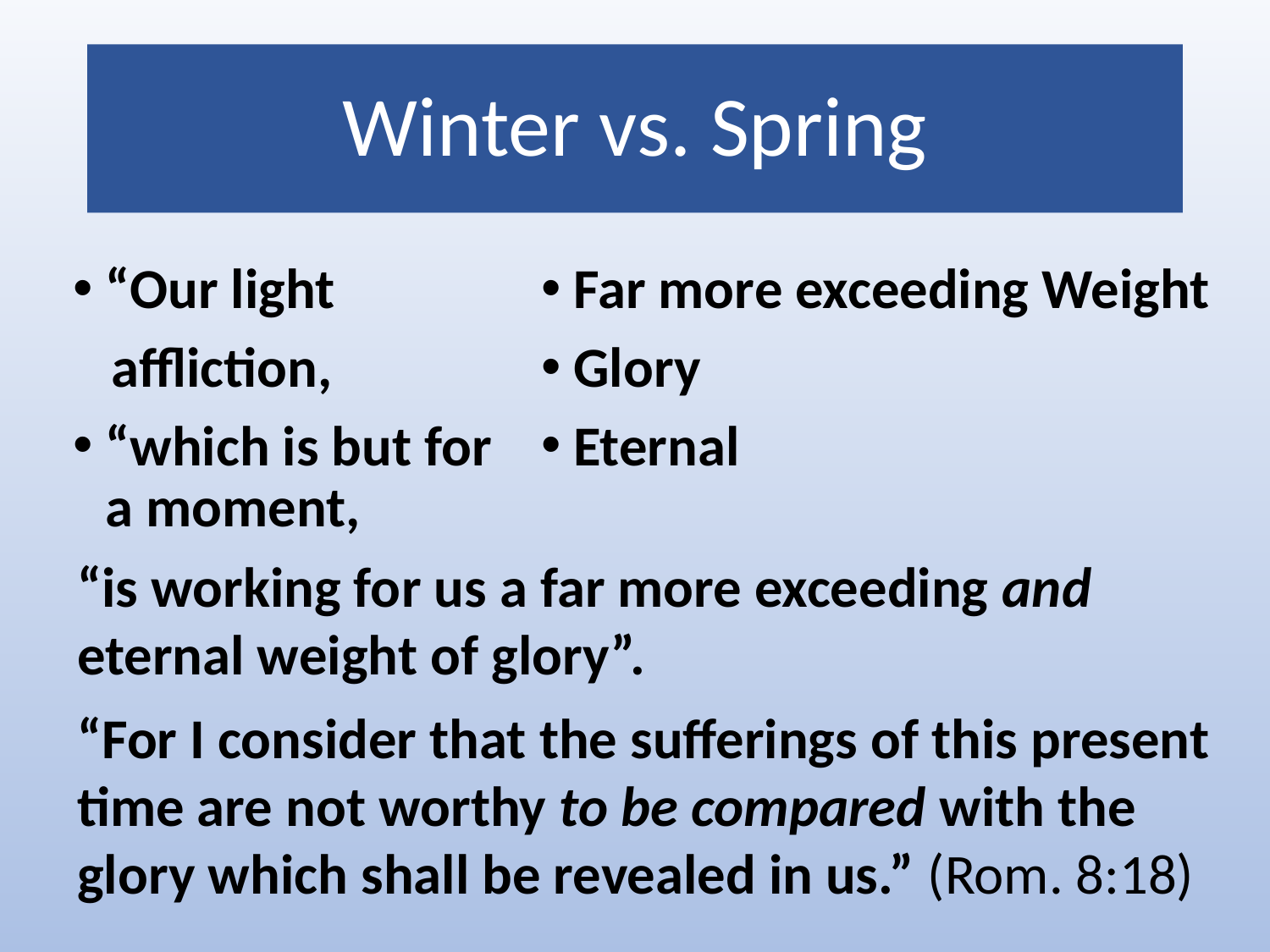

# Winter vs. Spring
“Our light
   affliction,
“which is but for      a moment,
Far more exceeding Weight
Glory
Eternal
“is working for us a far more exceeding and eternal weight of glory”.

“For I consider that the sufferings of this present time are not worthy to be compared with the glory which shall be revealed in us.” (Rom. 8:18)